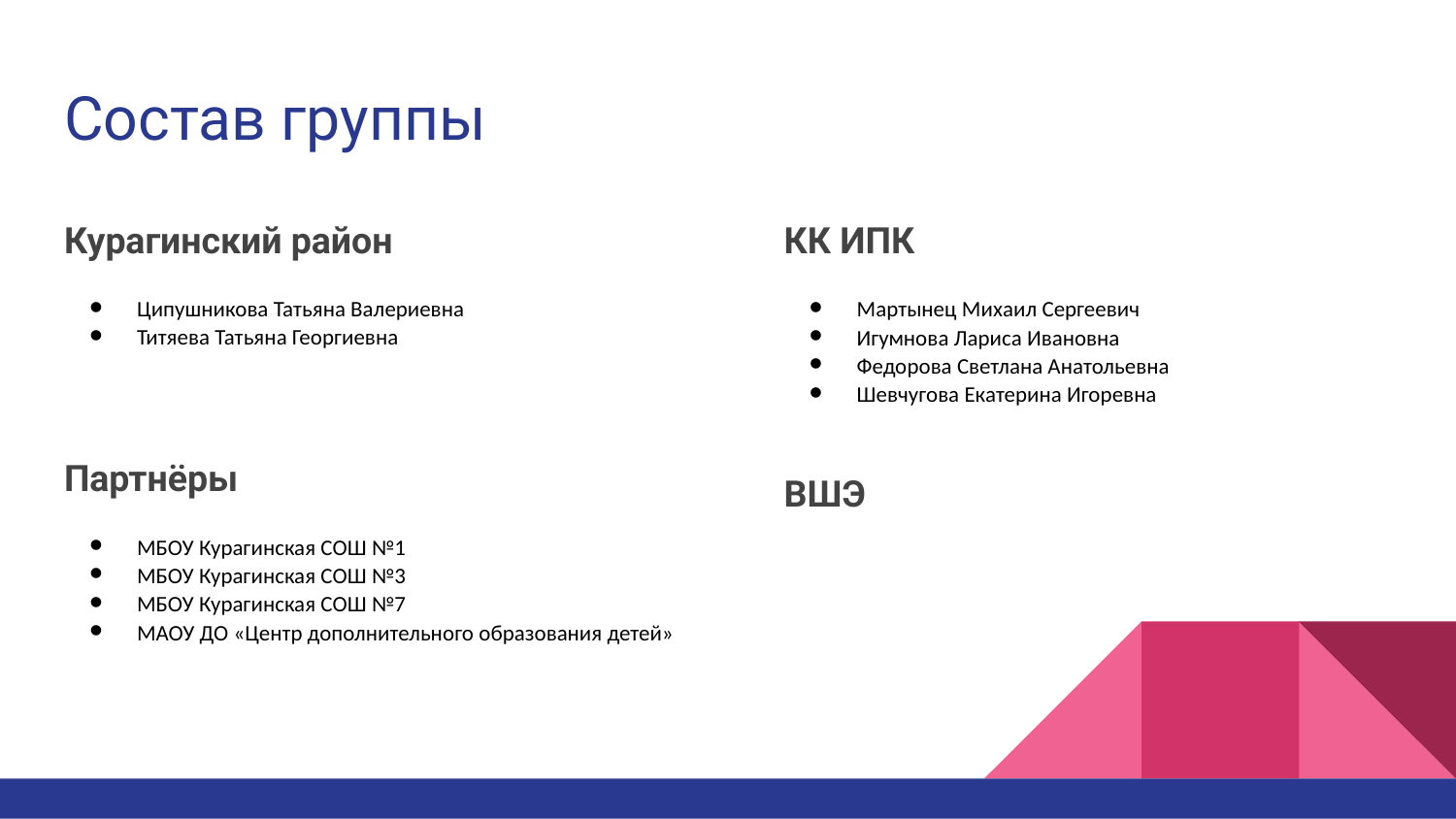

# Состав группы
Курагинский район
Ципушникова Татьяна Валериевна
Титяева Татьяна Георгиевна

Партнёры
МБОУ Курагинская СОШ №1
МБОУ Курагинская СОШ №3
МБОУ Курагинская СОШ №7
МАОУ ДО «Центр дополнительного образования детей»
КК ИПК
Мартынец Михаил Сергеевич
Игумнова Лариса Ивановна
Федорова Светлана Анатольевна
Шевчугова Екатерина Игоревна

ВШЭ